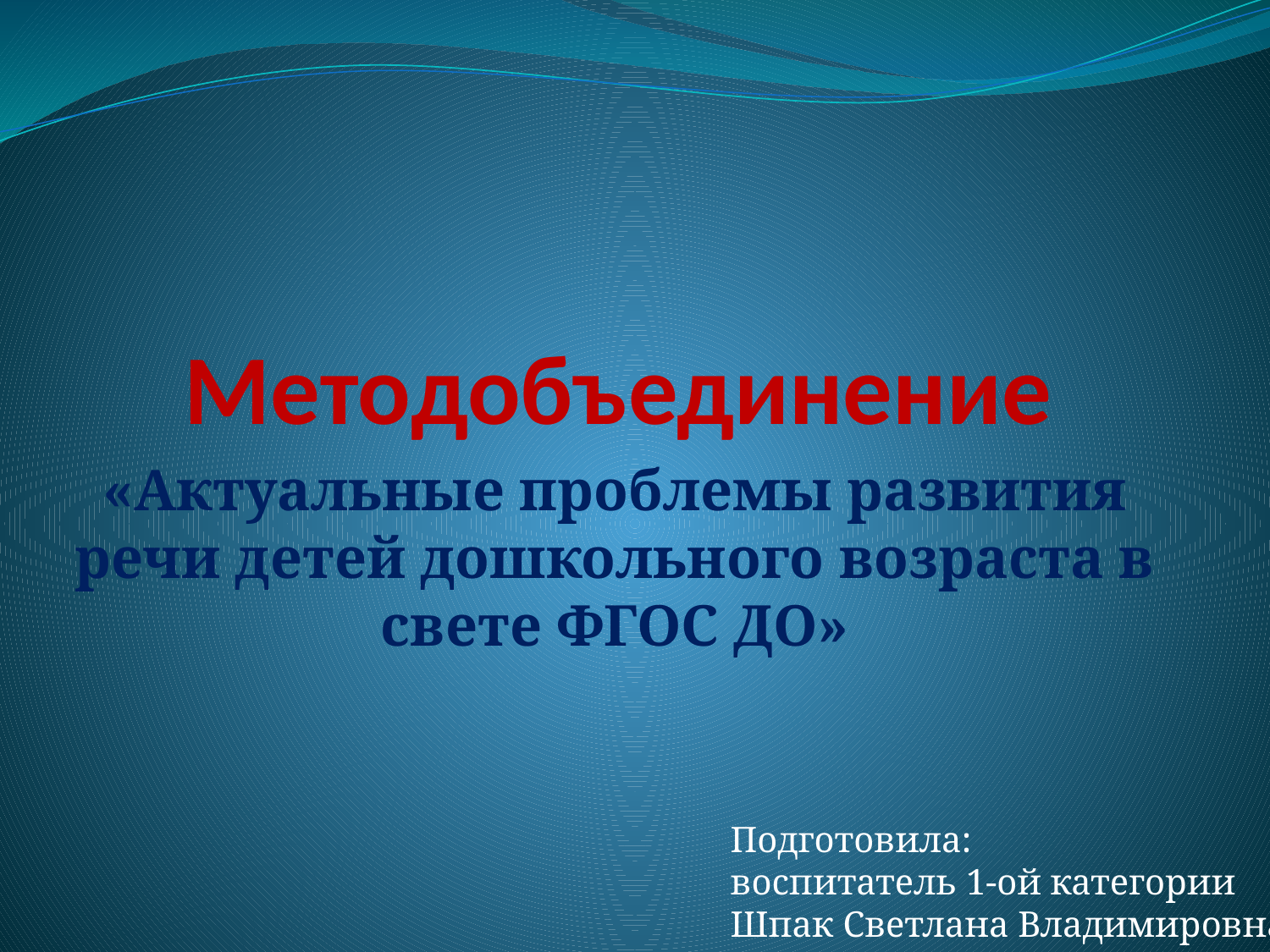

# Методобъединение
«Актуальные проблемы развития речи детей дошкольного возраста в свете ФГОС ДО»
Подготовила:
воспитатель 1-ой категории
Шпак Светлана Владимировна